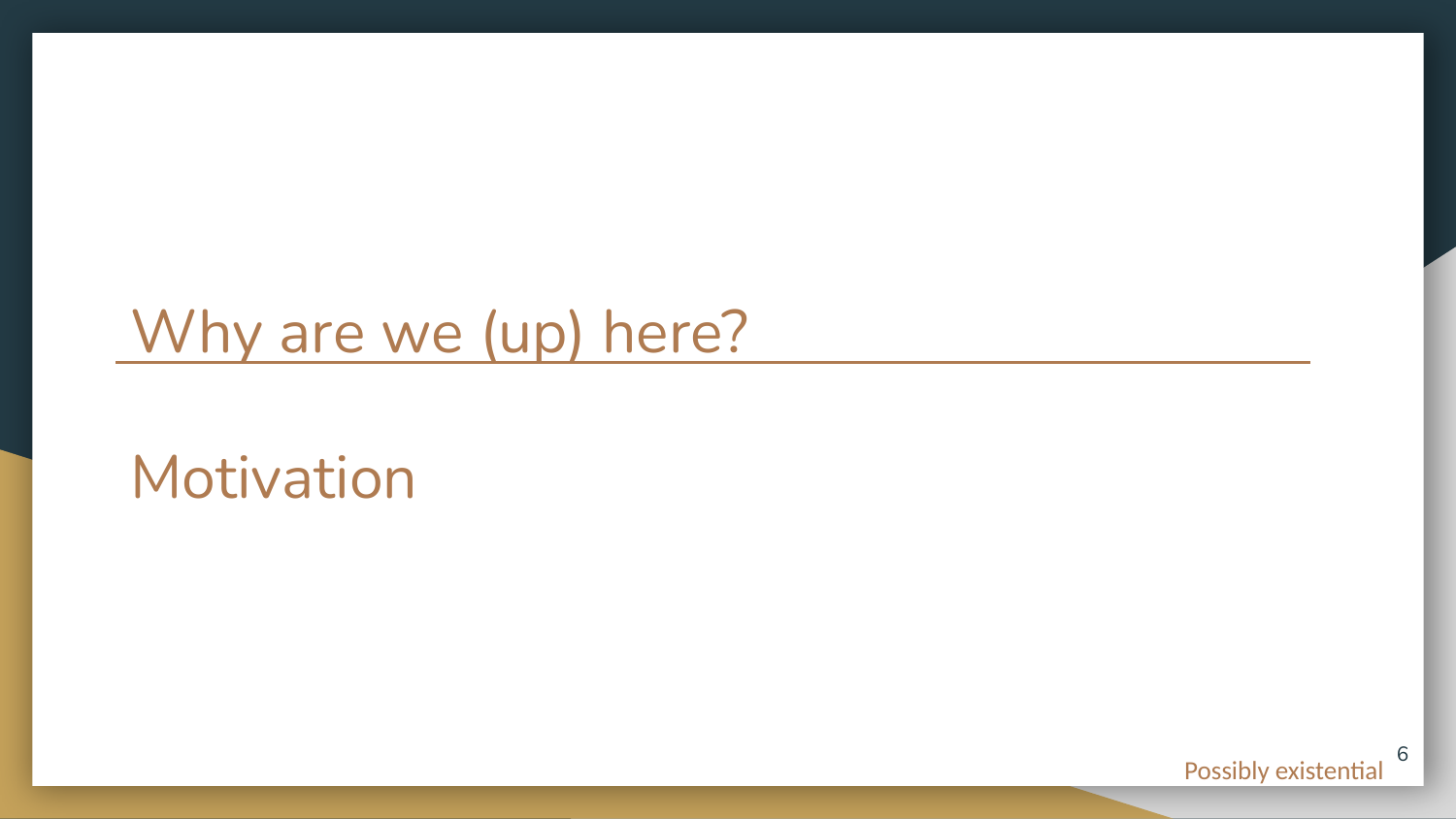

# Why are we (up) here?

Motivation
6
Possibly existential